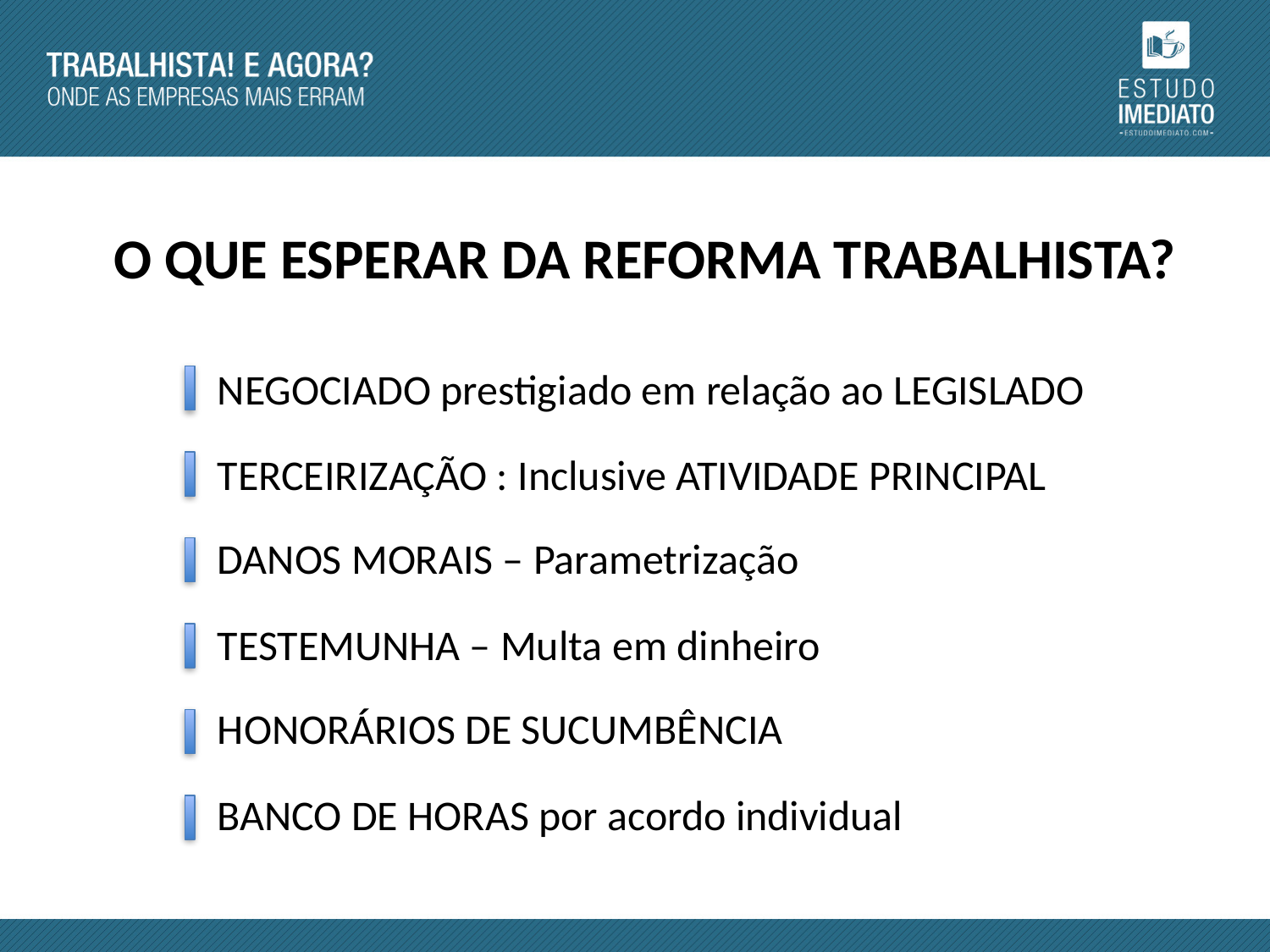

O QUE ESPERAR DA REFORMA TRABALHISTA?
NEGOCIADO prestigiado em relação ao LEGISLADO

TERCEIRIZAÇÃO : Inclusive ATIVIDADE PRINCIPAL

DANOS MORAIS – Parametrização

TESTEMUNHA – Multa em dinheiro

HONORÁRIOS DE SUCUMBÊNCIA

BANCO DE HORAS por acordo individual